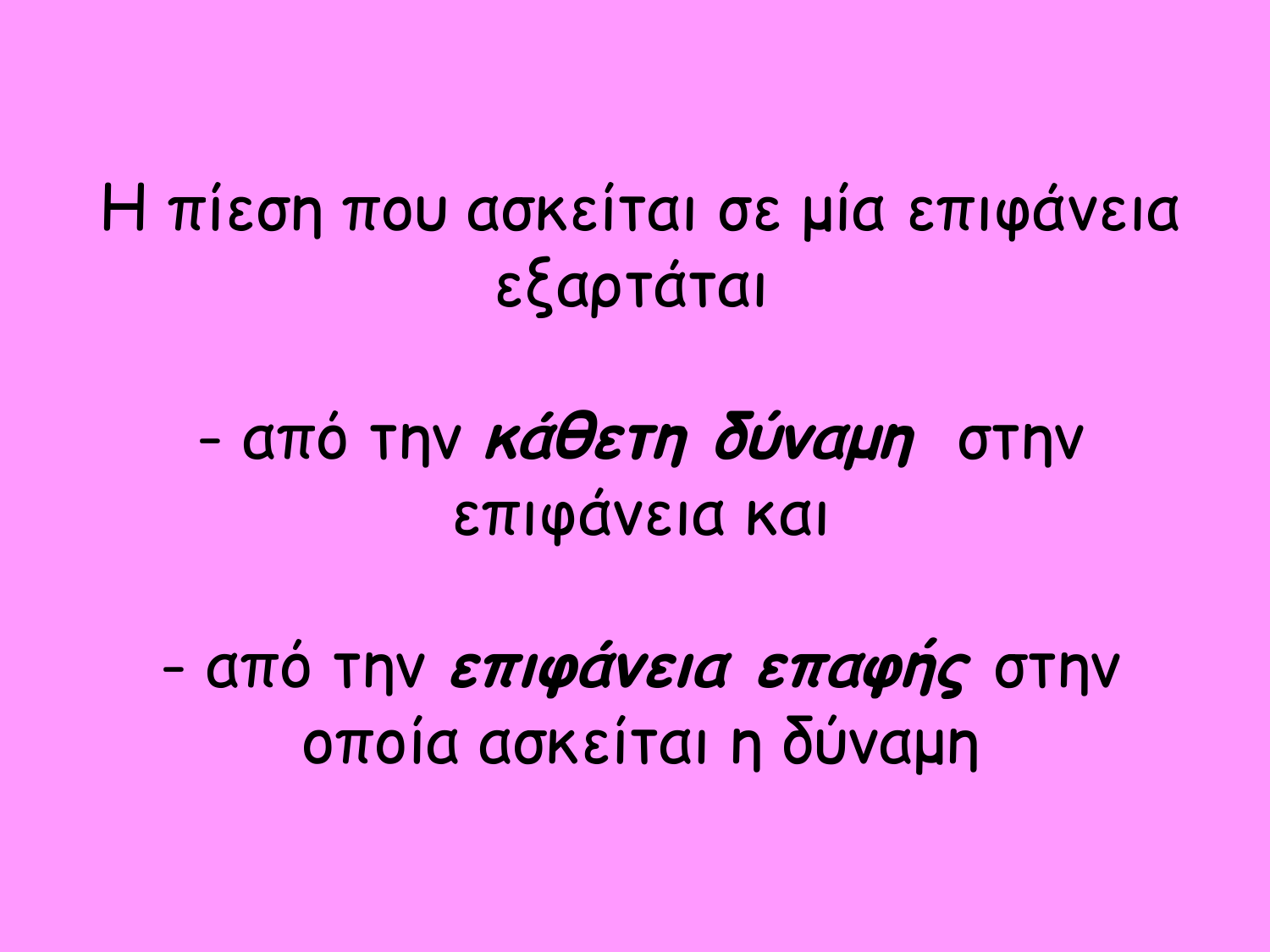

# Η πίεση που ασκείται σε μία επιφάνεια εξαρτάται - από την κάθετη δύναμη  στην επιφάνεια και - από την επιφάνεια επαφής στην οποία ασκείται η δύναμη